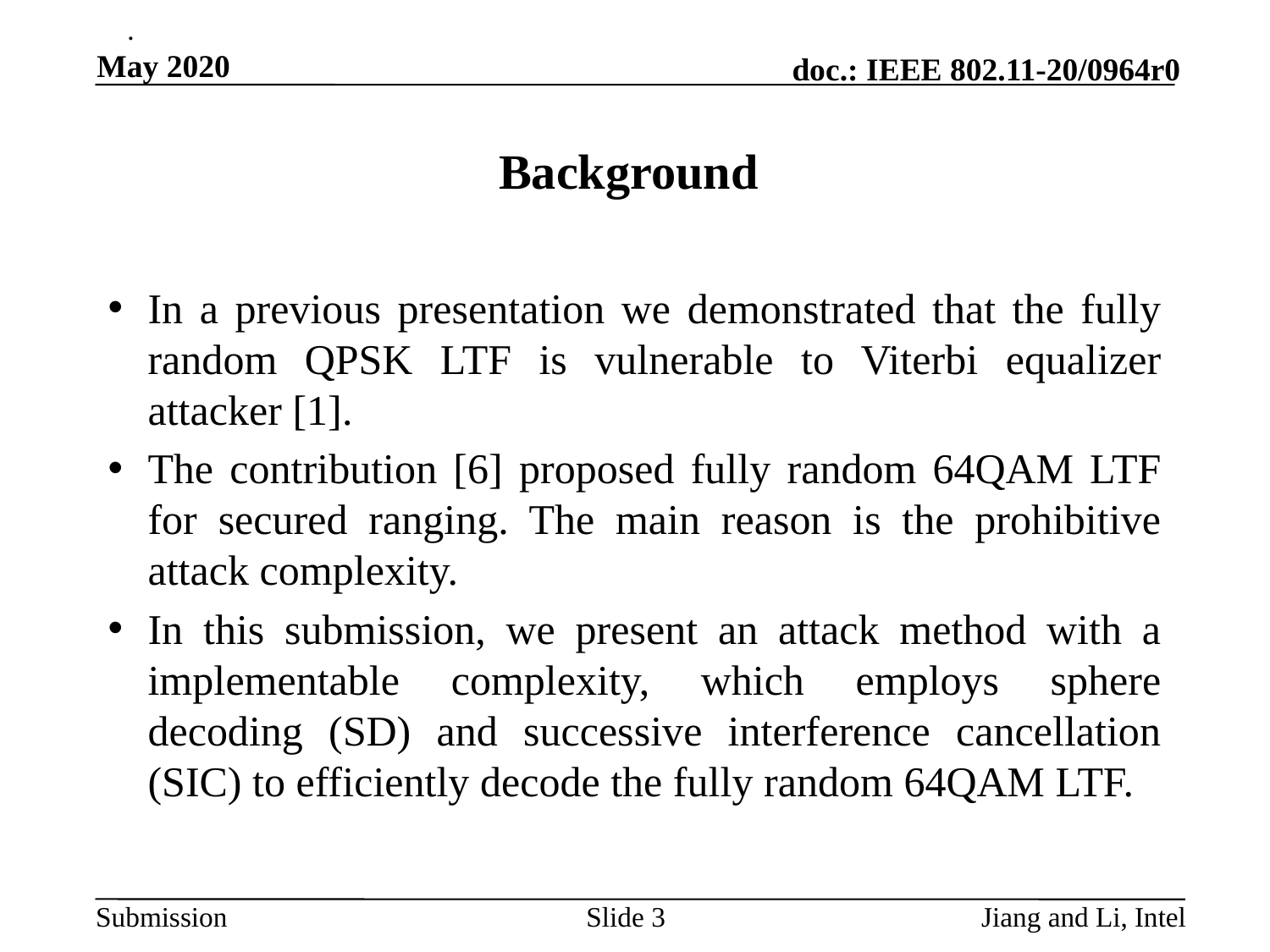

.
May 2020
# Background
In a previous presentation we demonstrated that the fully random QPSK LTF is vulnerable to Viterbi equalizer attacker [1].
The contribution [6] proposed fully random 64QAM LTF for secured ranging. The main reason is the prohibitive attack complexity.
In this submission, we present an attack method with a implementable complexity, which employs sphere decoding (SD) and successive interference cancellation (SIC) to efficiently decode the fully random 64QAM LTF.
Slide 3
Jiang and Li, Intel